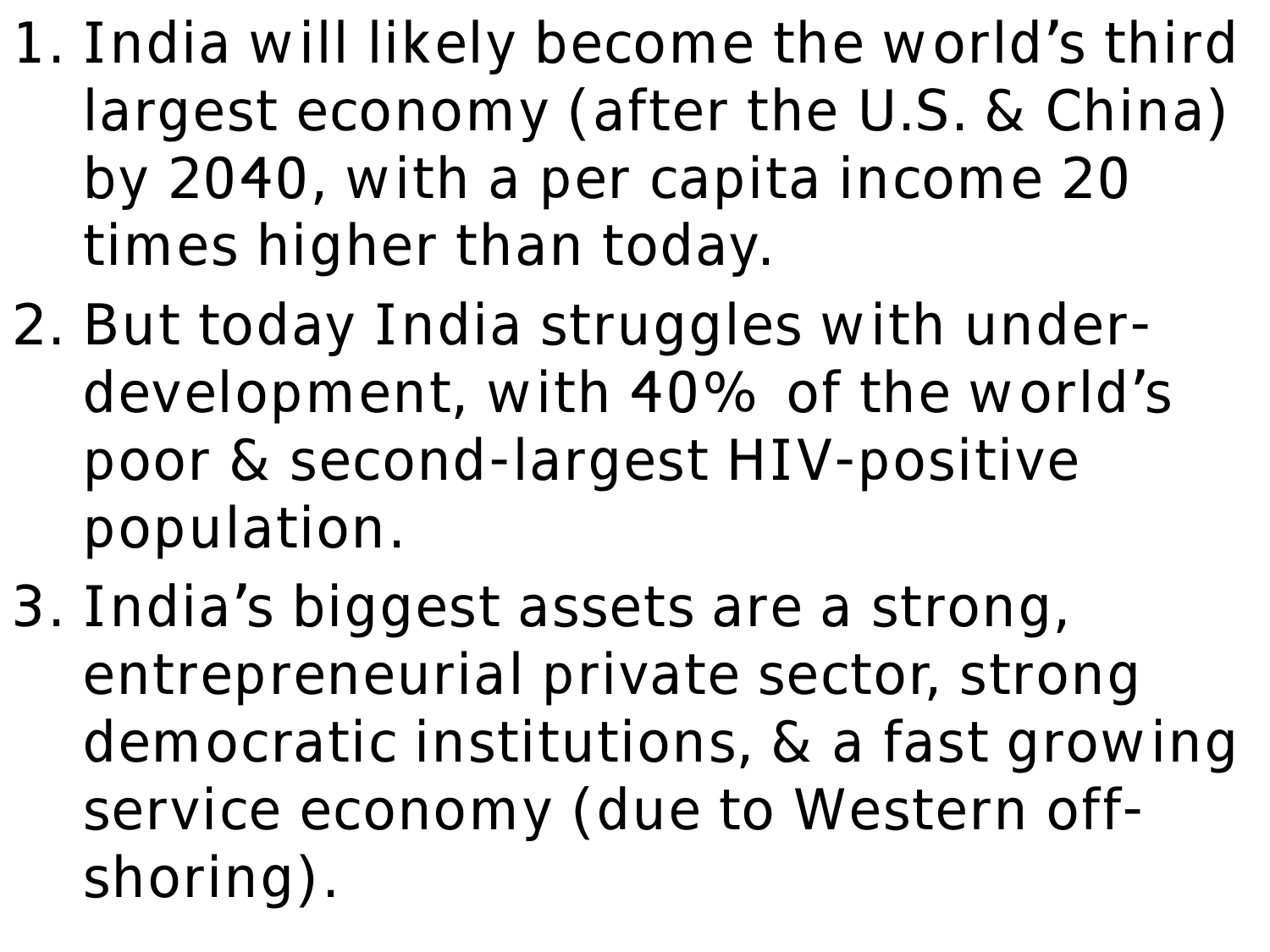

India will likely become the world’s third largest economy (after the U.S. & China) by 2040, with a per capita income 20 times higher than today.
But today India struggles with under-development, with 40% of the world’s poor & second-largest HIV-positive population.
India’s biggest assets are a strong, entrepreneurial private sector, strong democratic institutions, & a fast growing service economy (due to Western off-shoring).